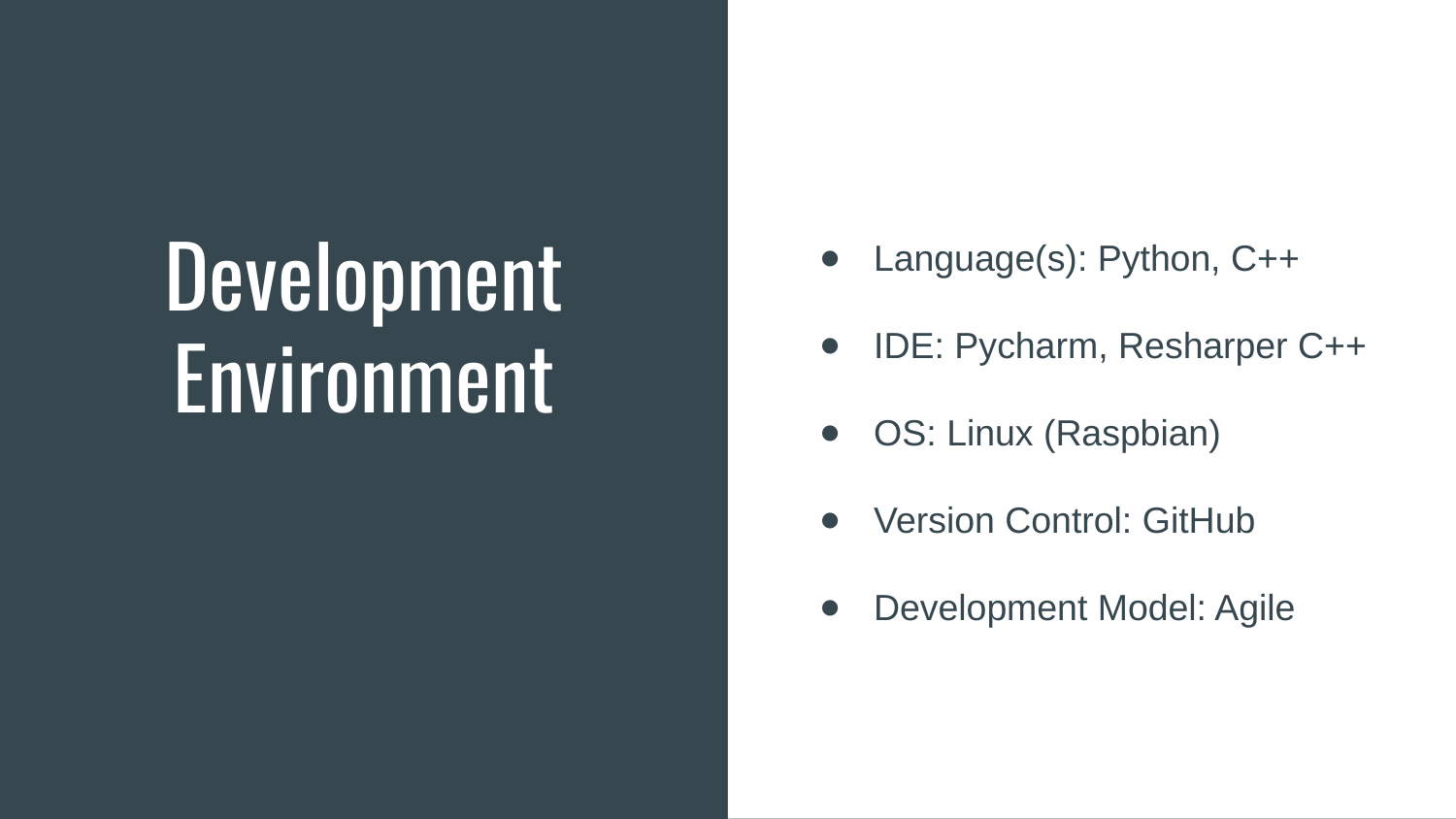

Language(s): Python, C++
IDE: Pycharm, Resharper C++
OS: Linux (Raspbian)
Version Control: GitHub
Development Model: Agile
# Development
Environment